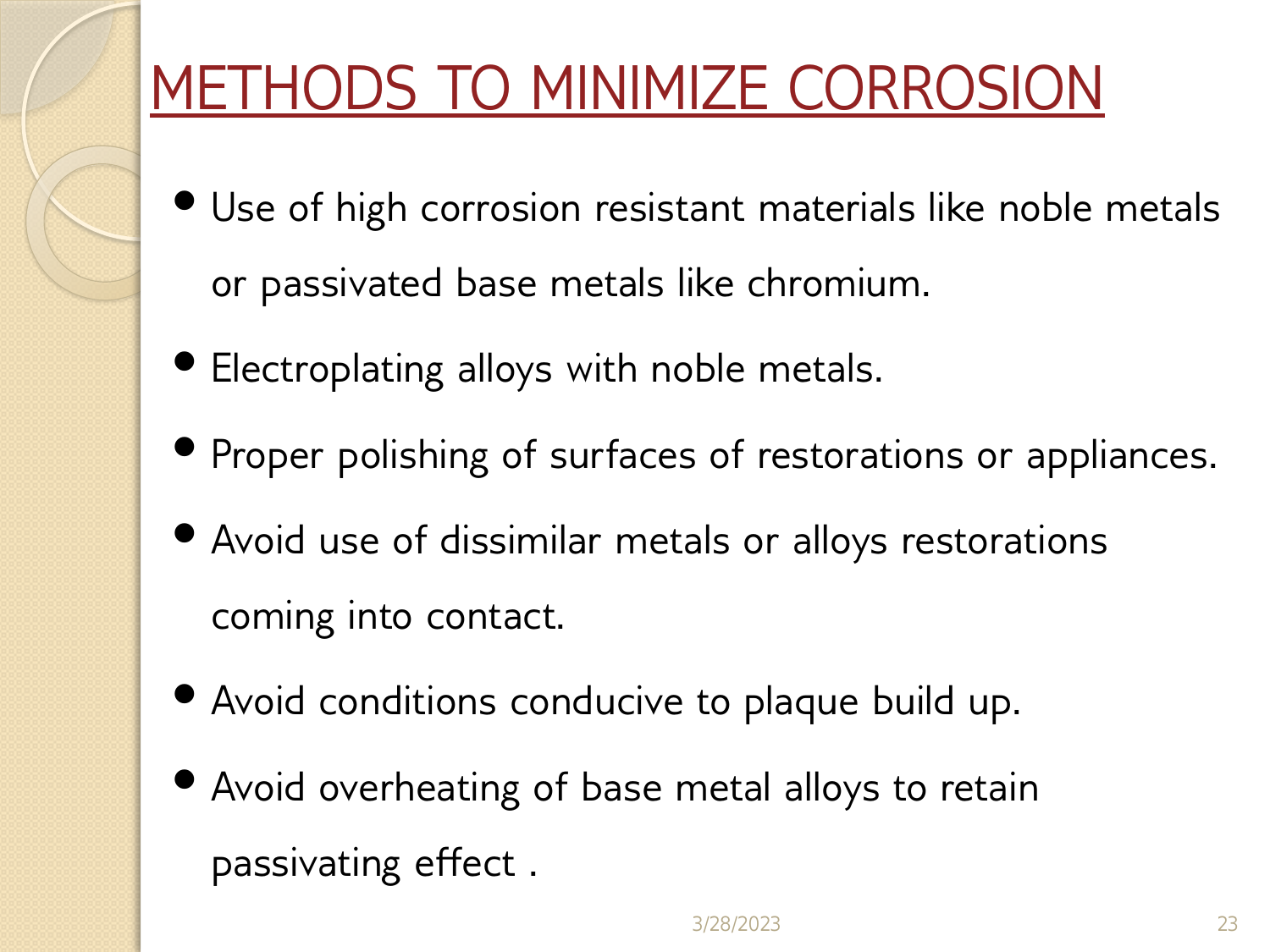

# METHODS TO MINIMIZE CORROSION
Use of high corrosion resistant materials like noble metals or passivated base metals like chromium.
Electroplating alloys with noble metals.
Proper polishing of surfaces of restorations or appliances.
Avoid use of dissimilar metals or alloys restorations coming into contact.
Avoid conditions conducive to plaque build up.
Avoid overheating of base metal alloys to retain passivating effect .
3/28/2023
23